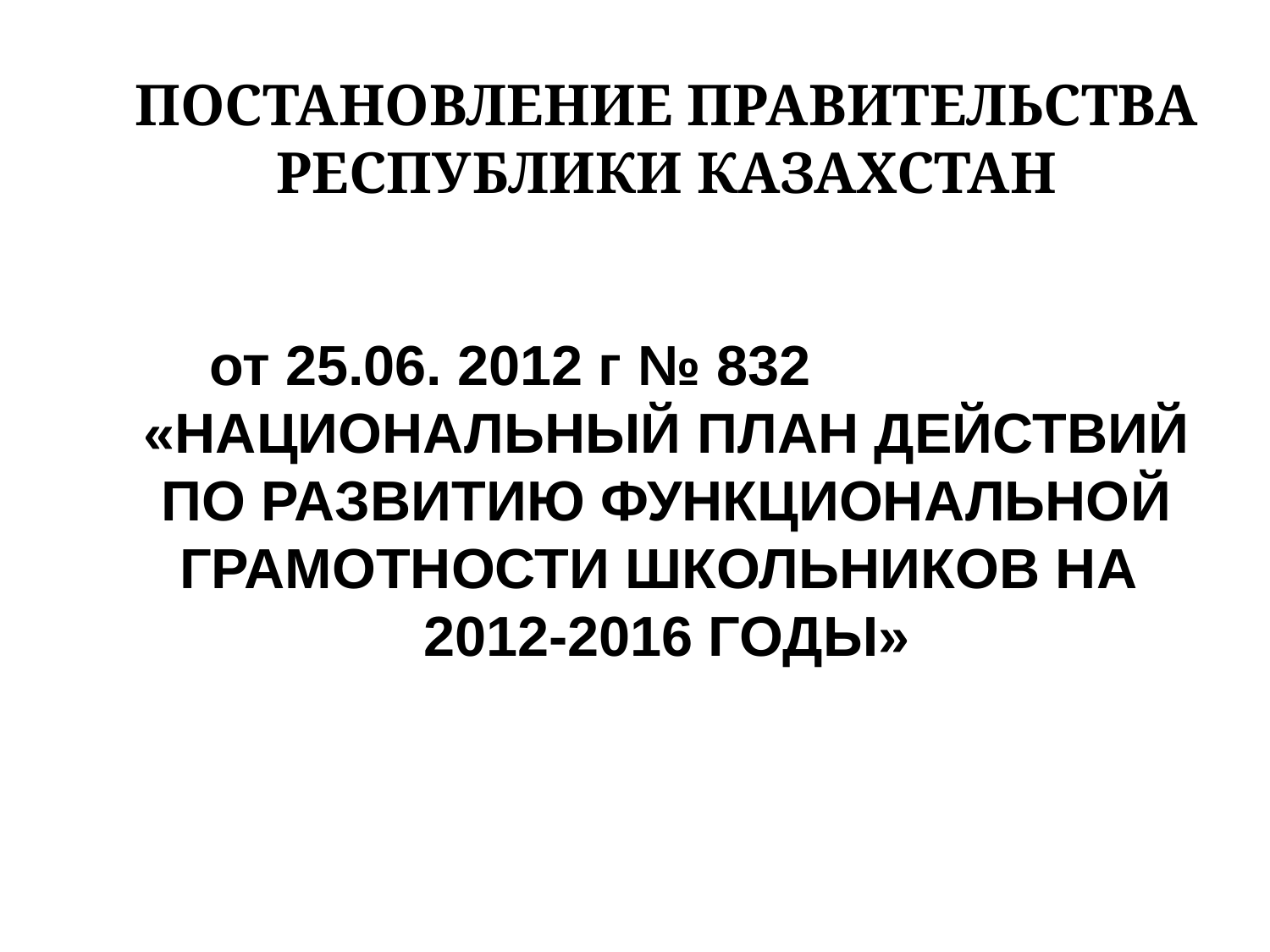

ПОСТАНОВЛЕНИЕ ПРАВИТЕЛЬСТВА РЕСПУБЛИКИ КАЗАХСТАН

от 25.06. 2012 г № 832                     «НАЦИОНАЛЬНЫЙ ПЛАН ДЕЙСТВИЙ ПО РАЗВИТИЮ ФУНКЦИОНАЛЬНОЙ ГРАМОТНОСТИ ШКОЛЬНИКОВ НА  2012-2016 ГОДЫ»